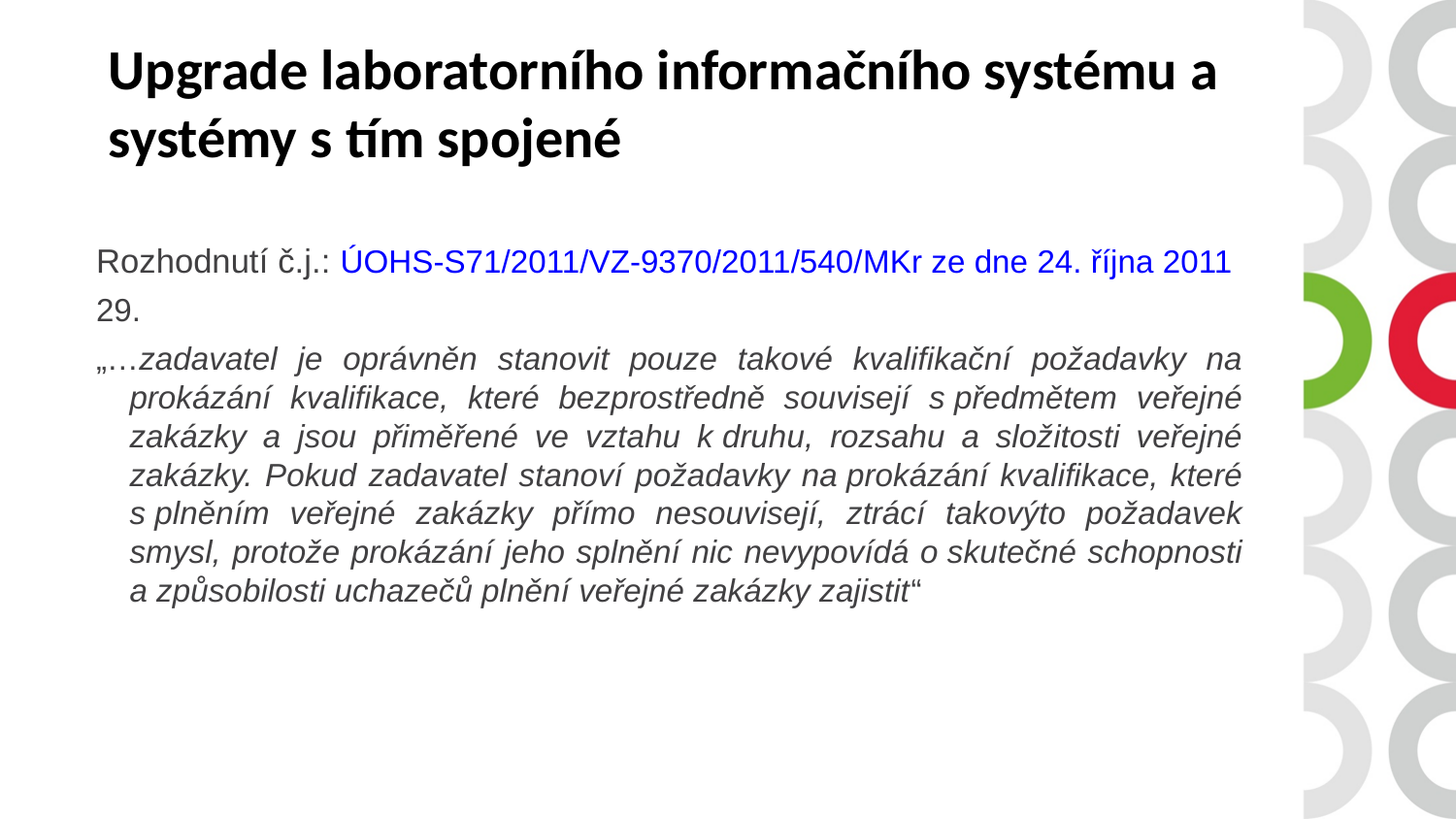

Upgrade laboratorního informačního systému a systémy s tím spojené
Rozhodnutí č.j.: ÚOHS-S71/2011/VZ-9370/2011/540/MKr ze dne 24. října 2011
29.
„…zadavatel je oprávněn stanovit pouze takové kvalifikační požadavky na prokázání kvalifikace, které bezprostředně souvisejí s předmětem veřejné zakázky a jsou přiměřené ve vztahu k druhu, rozsahu a složitosti veřejné zakázky. Pokud zadavatel stanoví požadavky na prokázání kvalifikace, které s plněním veřejné zakázky přímo nesouvisejí, ztrácí takovýto požadavek smysl, protože prokázání jeho splnění nic nevypovídá o skutečné schopnosti a způsobilosti uchazečů plnění veřejné zakázky zajistit“